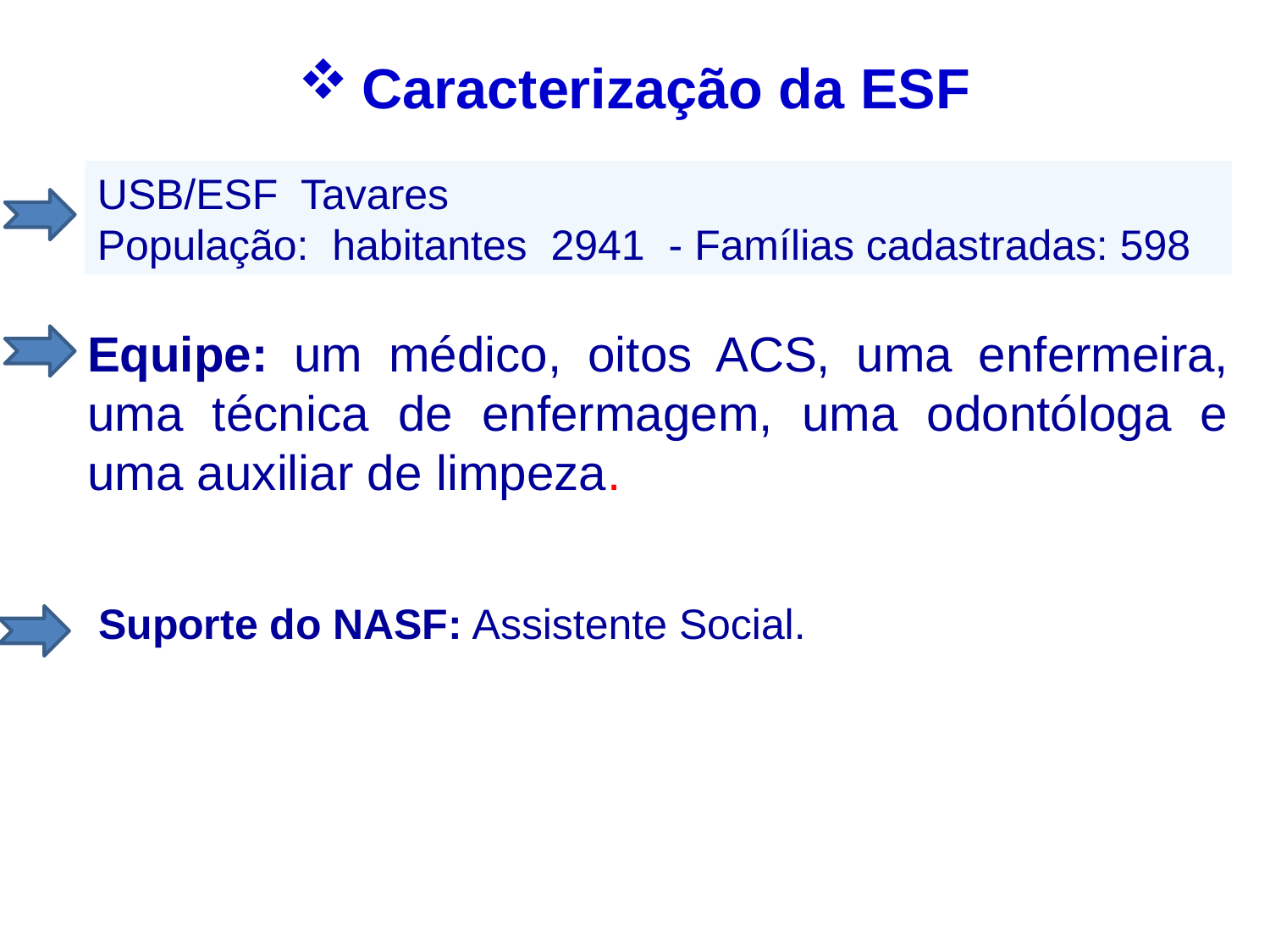

Caracterização da ESF
USB/ESF  Tavares
População:  habitantes  2941  - Famílias cadastradas: 598

Equipe: um médico, oitos ACS, uma enfermeira, uma técnica de enfermagem, uma odontóloga e uma auxiliar de limpeza.

Suporte do NASF: Assistente Social.